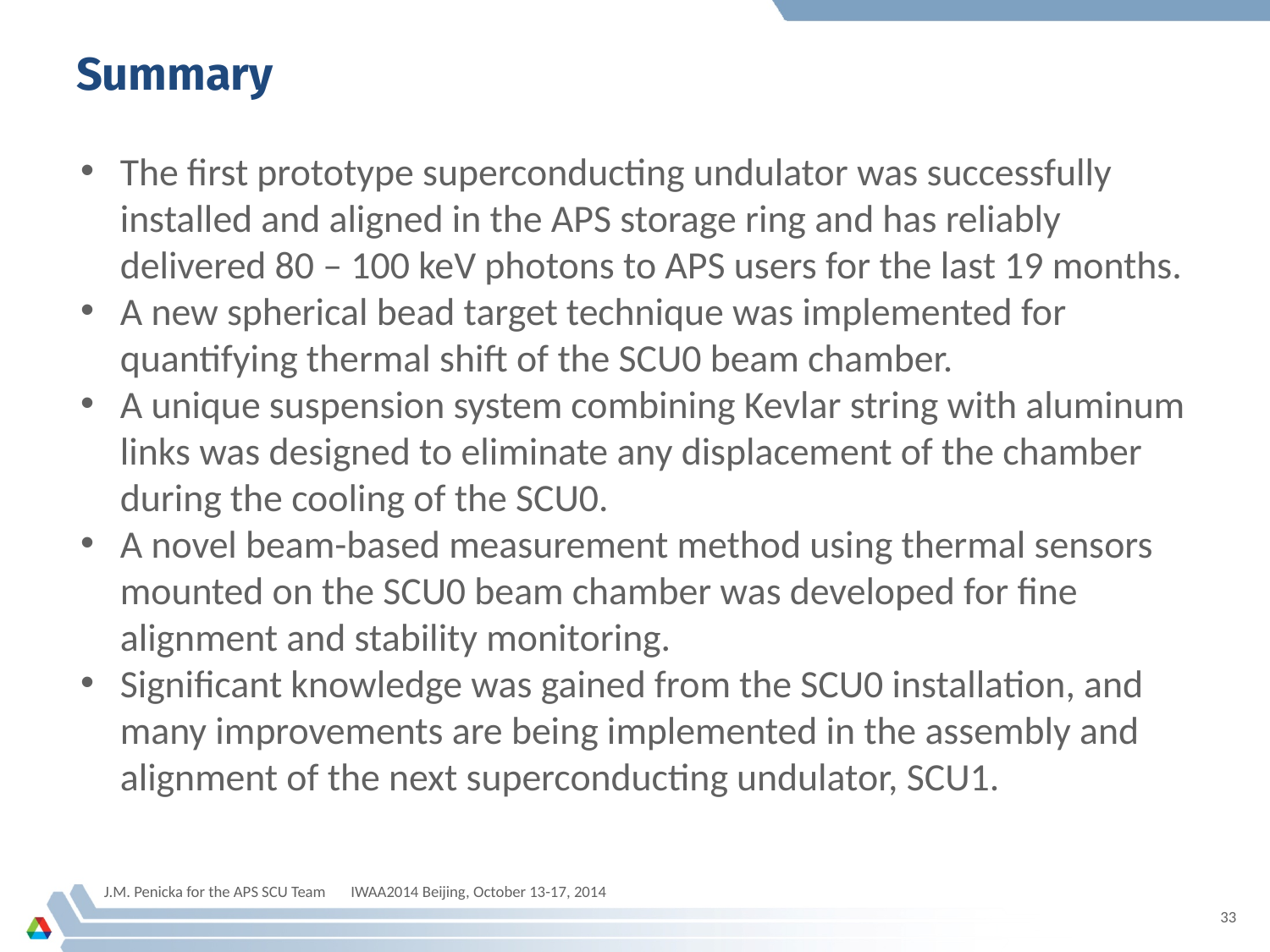

# Summary
The first prototype superconducting undulator was successfully installed and aligned in the APS storage ring and has reliably delivered 80 – 100 keV photons to APS users for the last 19 months.
A new spherical bead target technique was implemented for quantifying thermal shift of the SCU0 beam chamber.
A unique suspension system combining Kevlar string with aluminum links was designed to eliminate any displacement of the chamber during the cooling of the SCU0.
A novel beam-based measurement method using thermal sensors mounted on the SCU0 beam chamber was developed for fine alignment and stability monitoring.
Significant knowledge was gained from the SCU0 installation, and many improvements are being implemented in the assembly and alignment of the next superconducting undulator, SCU1.
J.M. Penicka for the APS SCU Team       IWAA2014 Beijing, October 13-17, 2014
33